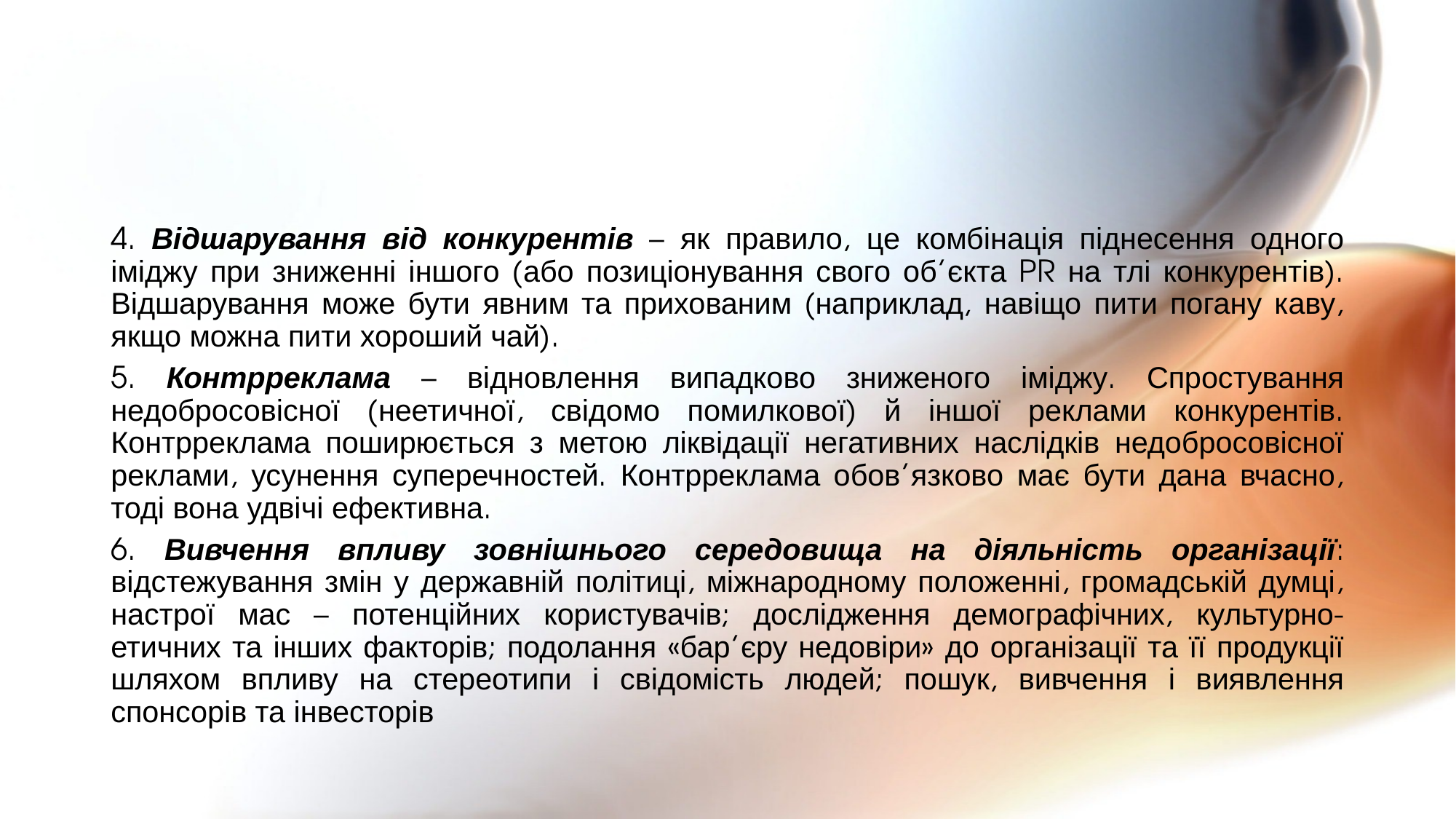

#
4. Відшарування від конкурентів – як правило, це комбінація піднесення одного іміджу при зниженні іншого (або позиціонування свого об’єкта PR на тлі конкурентів). Відшарування може бути явним та прихованим (наприклад, навіщо пити погану каву, якщо можна пити хороший чай).
5. Контрреклама – відновлення випадково зниженого іміджу. Спростування недобросовісної (неетичної, свідомо помилкової) й іншої реклами конкурентів. Контрреклама поширюється з метою ліквідації негативних наслідків недобросовісної реклами, усунення суперечностей. Контрреклама обов’язково має бути дана вчасно, тоді вона удвічі ефективна.
6. Вивчення впливу зовнішнього середовища на діяльність організації: відстежування змін у державній політиці, міжнародному положенні, громадській думці, настрої мас – потенційних користувачів; дослідження демографічних, культурно-етичних та інших факторів; подолання «бар’єру недовіри» до організації та її продукції шляхом впливу на стереотипи і свідомість людей; пошук, вивчення і виявлення спонсорів та інвесторів